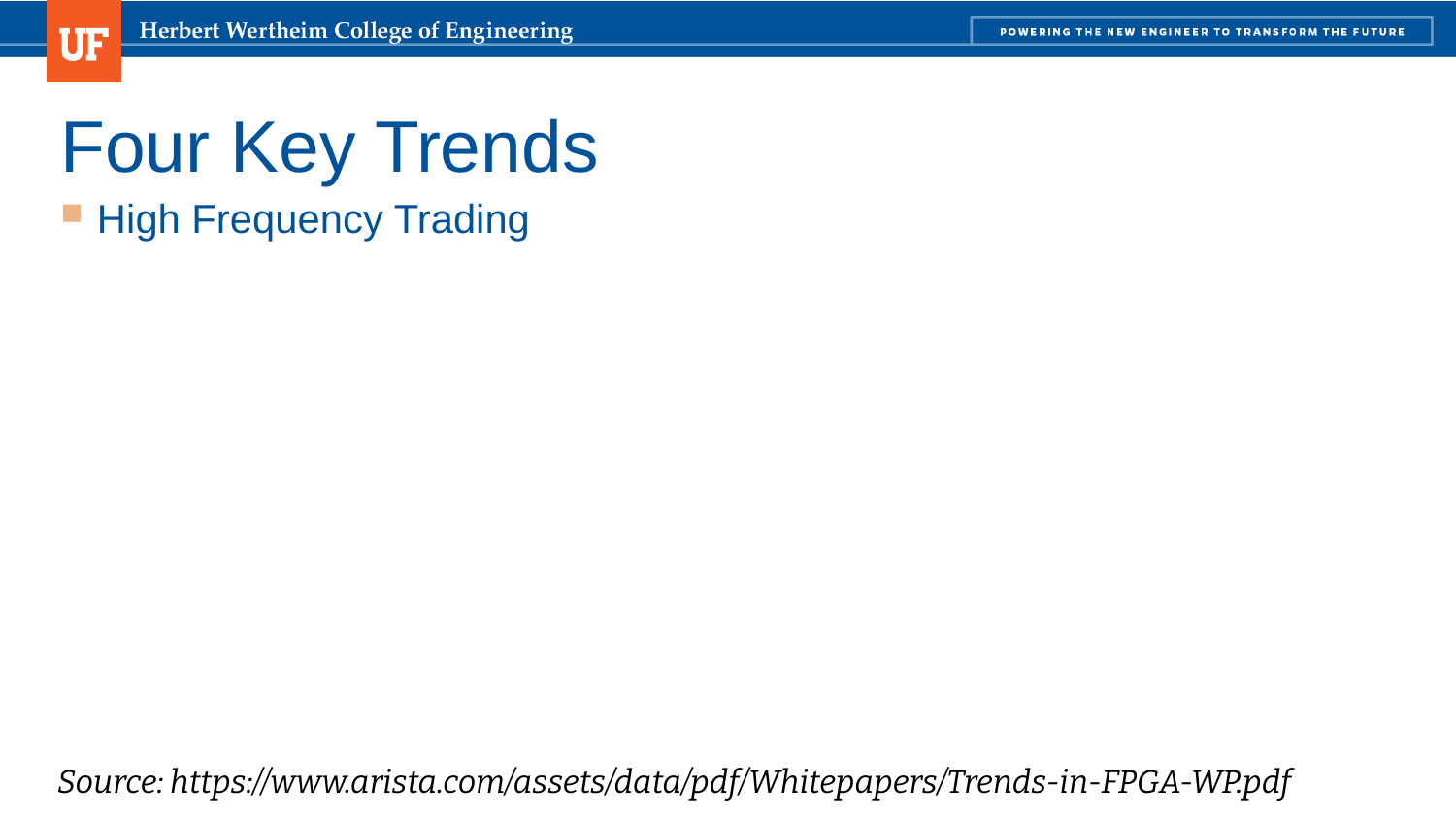

# Four Key Trends
High Frequency Trading
Source: https://www.arista.com/assets/data/pdf/Whitepapers/Trends-in-FPGA-WP.pdf